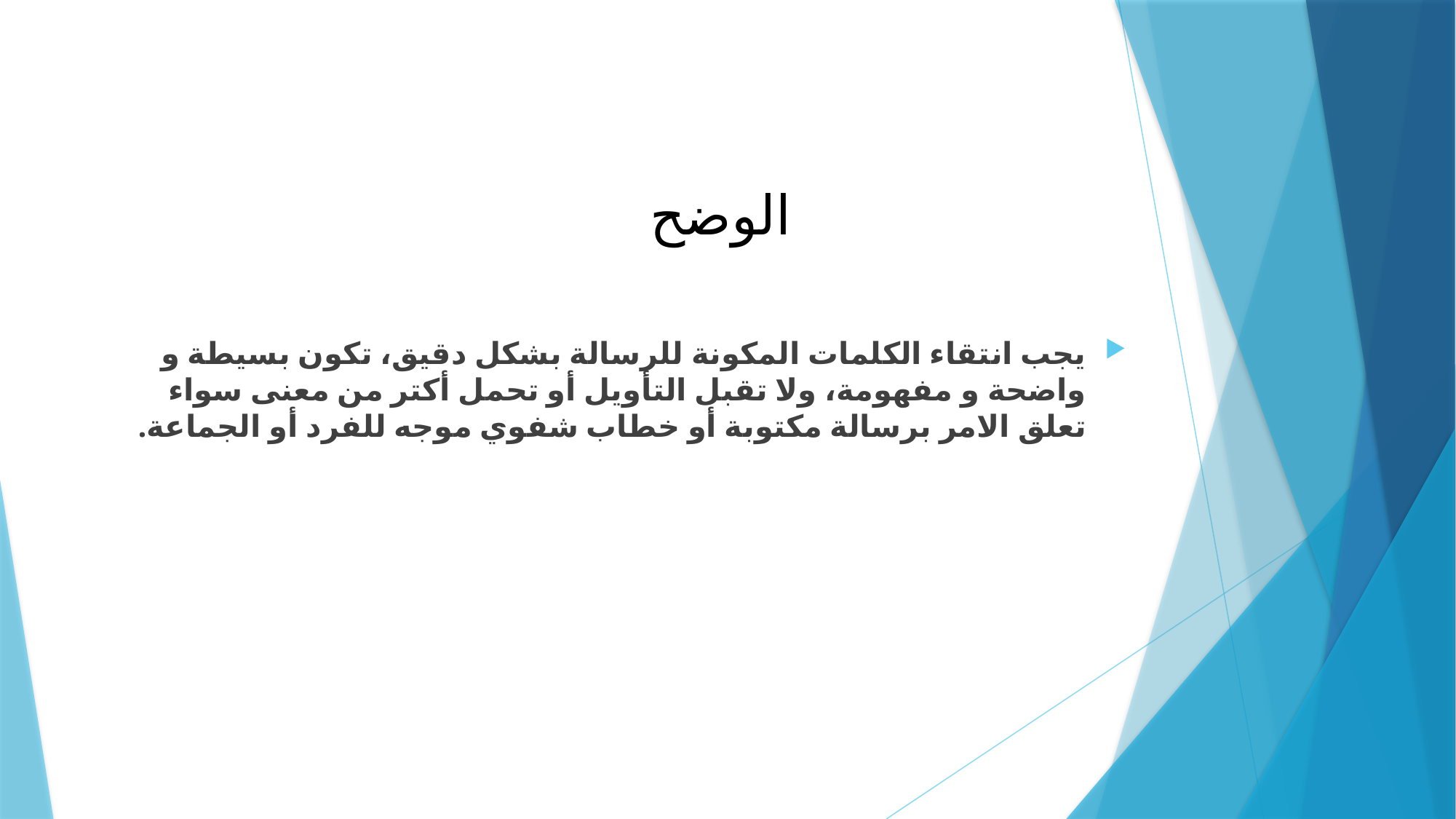

# الوضح
يجب انتقاء الكلمات المكونة للرسالة بشكل دقيق، تكون بسيطة و واضحة و مفهومة، ولا تقبل التأويل أو تحمل أكتر من معنى سواء تعلق الامر برسالة مكتوبة أو خطاب شفوي موجه للفرد أو الجماعة.